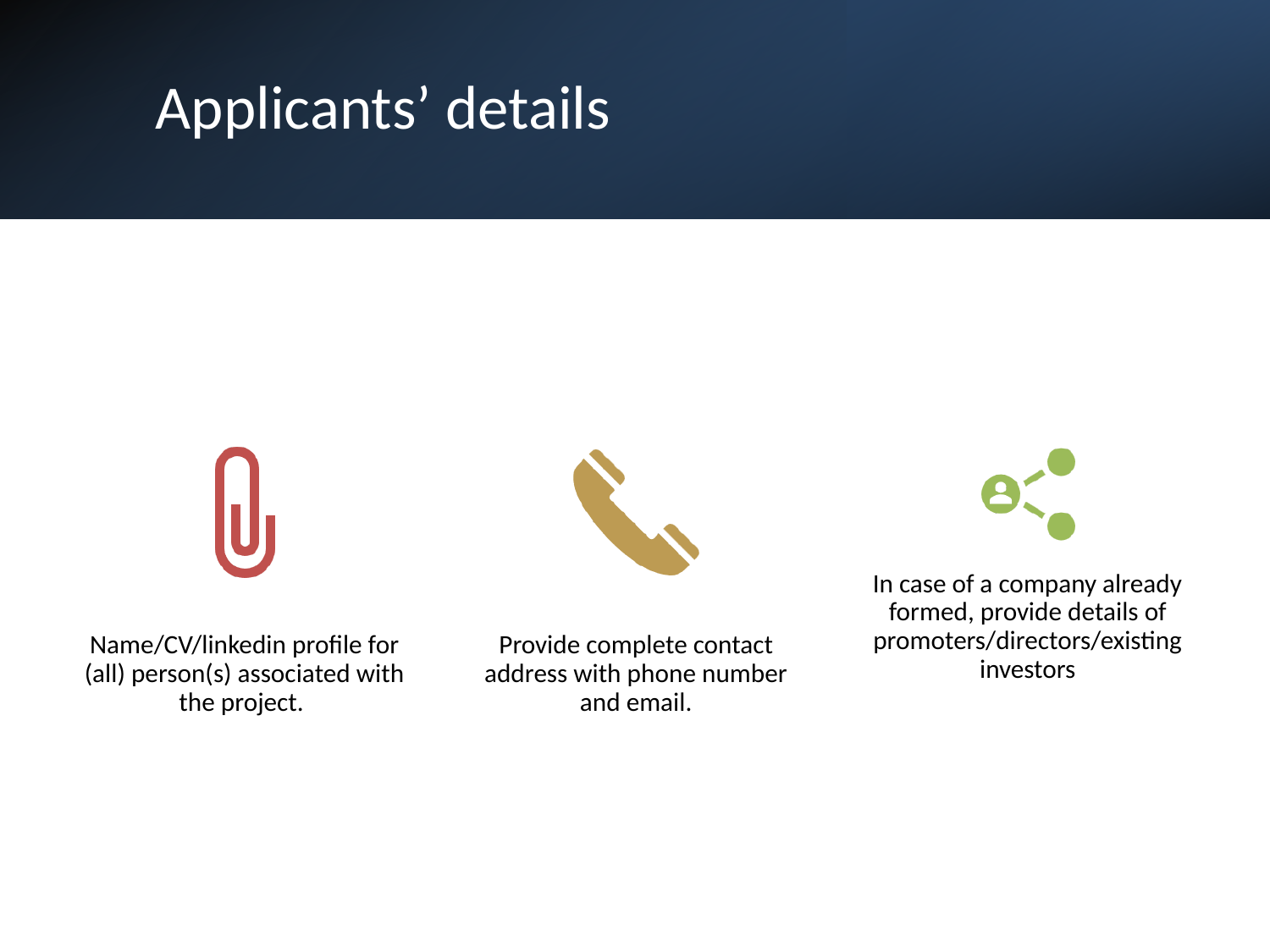

# Applicants’ details
Name/CV/linkedin profile for (all) person(s) associated with the project.
Provide complete contact address with phone number and email.
In case of a company already formed, provide details of promoters/directors/existing investors